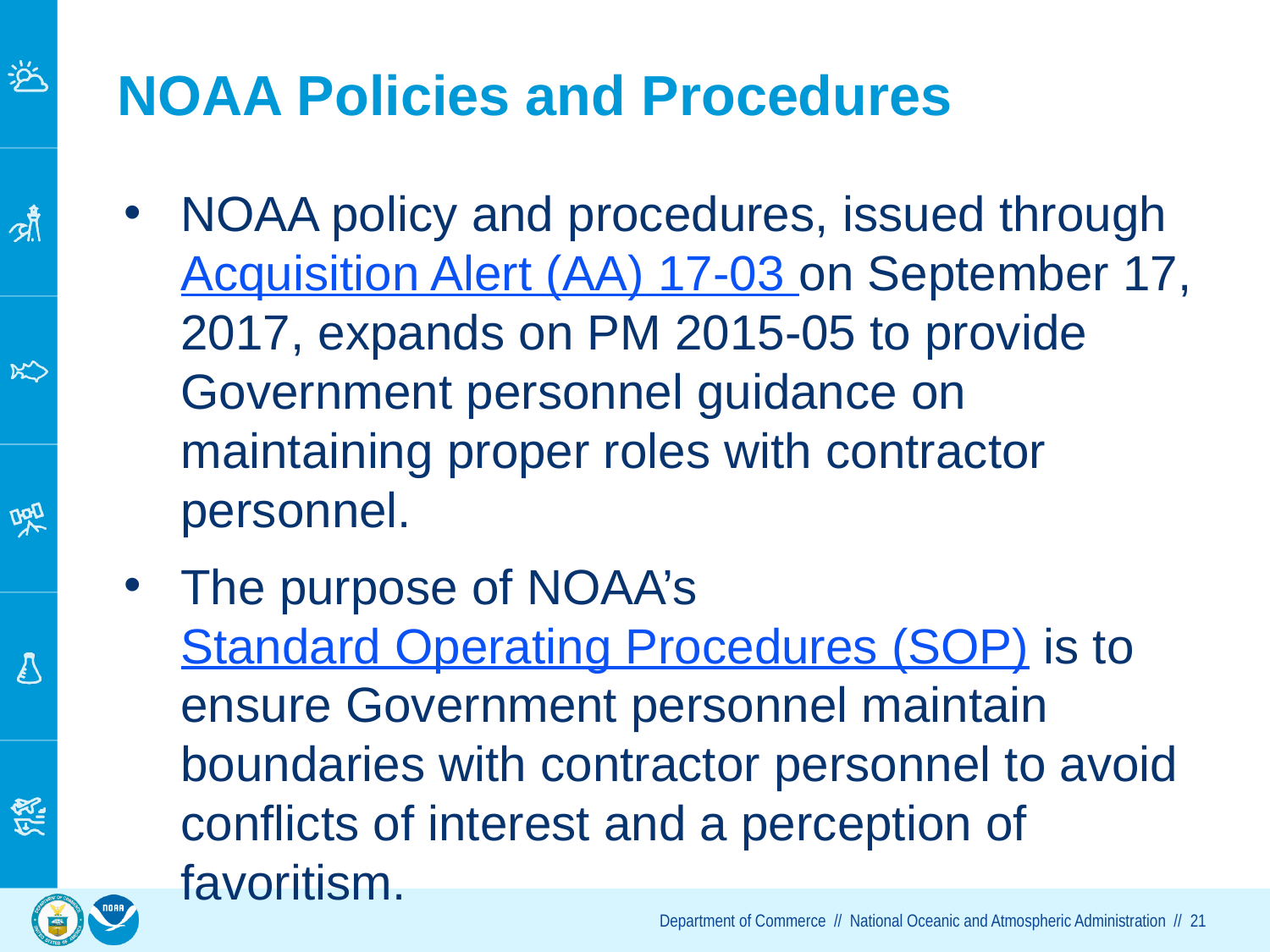

# NOAA Policies and Procedures
NOAA policy and procedures, issued through Acquisition Alert (AA) 17-03 on September 17, 2017, expands on PM 2015-05 to provide Government personnel guidance on maintaining proper roles with contractor personnel.
The purpose of NOAA’s Standard Operating Procedures (SOP) is to ensure Government personnel maintain boundaries with contractor personnel to avoid conflicts of interest and a perception of favoritism.